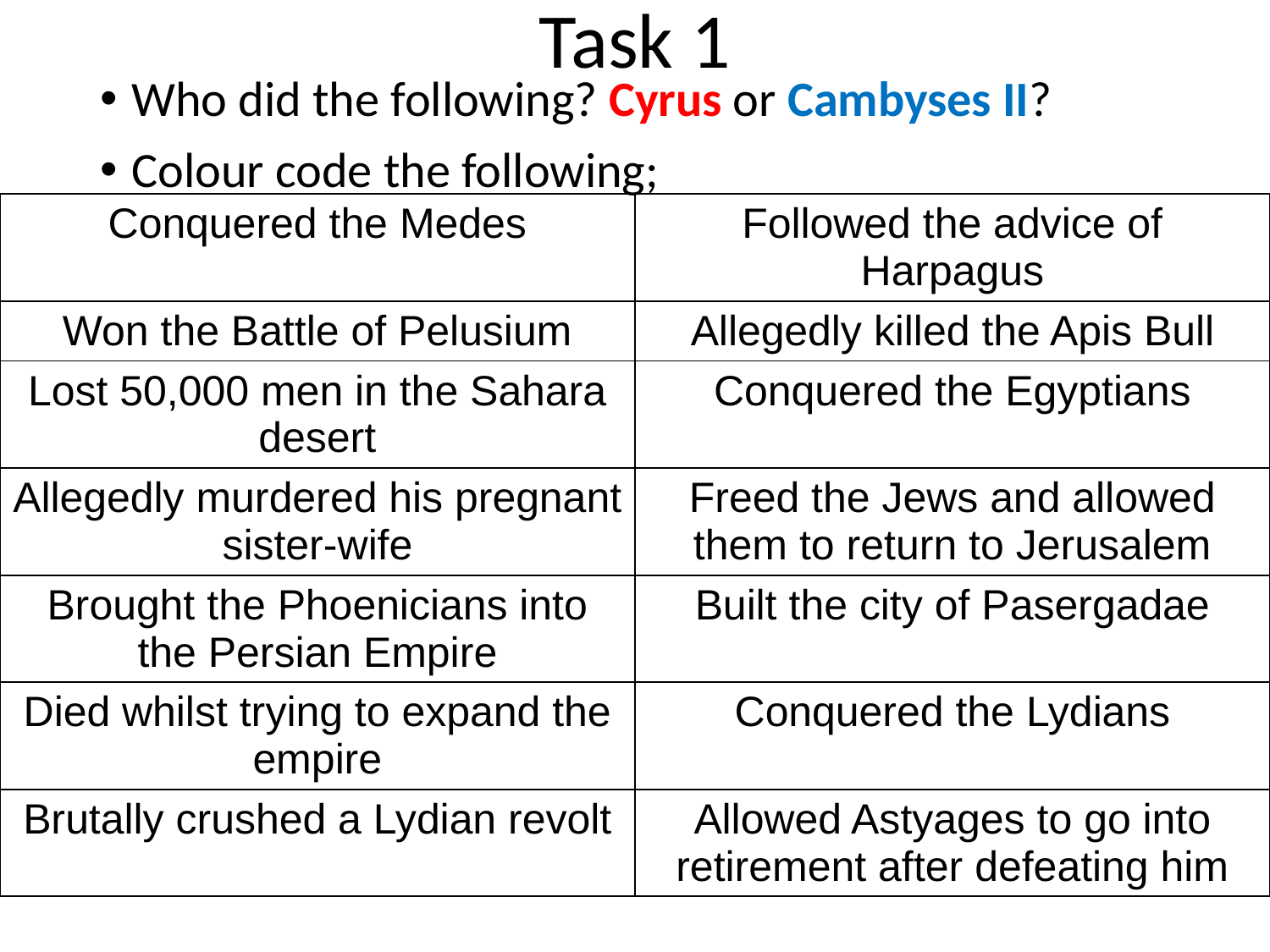

# Task 1
Who did the following? Cyrus or Cambyses II?
Colour code the following;
| Conquered the Medes | Followed the advice of Harpagus |
| --- | --- |
| Won the Battle of Pelusium | Allegedly killed the Apis Bull |
| Lost 50,000 men in the Sahara desert | Conquered the Egyptians |
| Allegedly murdered his pregnant sister-wife | Freed the Jews and allowed them to return to Jerusalem |
| Brought the Phoenicians into the Persian Empire | Built the city of Pasergadae |
| Died whilst trying to expand the empire | Conquered the Lydians |
| Brutally crushed a Lydian revolt | Allowed Astyages to go into retirement after defeating him |